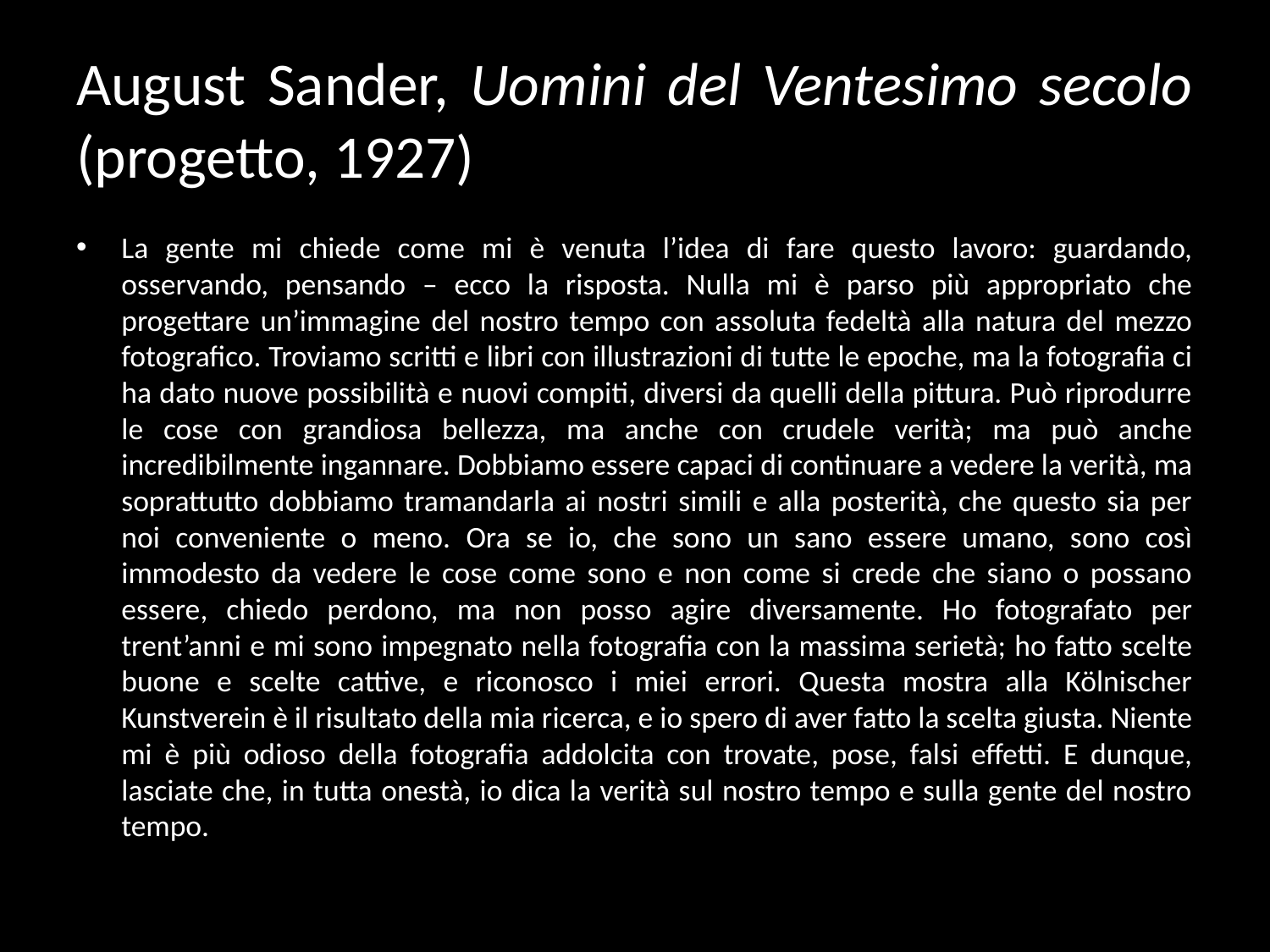

# August Sander, Uomini del Ventesimo secolo (progetto, 1927)
La gente mi chiede come mi è venuta l’idea di fare questo lavoro: guardando, osservando, pensando – ecco la risposta. Nulla mi è parso più appropriato che progettare un’immagine del nostro tempo con assoluta fedeltà alla natura del mezzo fotografico. Troviamo scritti e libri con illustrazioni di tutte le epoche, ma la fotografia ci ha dato nuove possibilità e nuovi compiti, diversi da quelli della pittura. Può riprodurre le cose con grandiosa bellezza, ma anche con crudele verità; ma può anche incredibilmente ingannare. Dobbiamo essere capaci di continuare a vedere la verità, ma soprattutto dobbiamo tramandarla ai nostri simili e alla posterità, che questo sia per noi conveniente o meno. Ora se io, che sono un sano essere umano, sono così immodesto da vedere le cose come sono e non come si crede che siano o possano essere, chiedo perdono, ma non posso agire diversamente. Ho fotografato per trent’anni e mi sono impegnato nella fotografia con la massima serietà; ho fatto scelte buone e scelte cattive, e riconosco i miei errori. Questa mostra alla Kölnischer Kunstverein è il risultato della mia ricerca, e io spero di aver fatto la scelta giusta. Niente mi è più odioso della fotografia addolcita con trovate, pose, falsi effetti. E dunque, lasciate che, in tutta onestà, io dica la verità sul nostro tempo e sulla gente del nostro tempo.